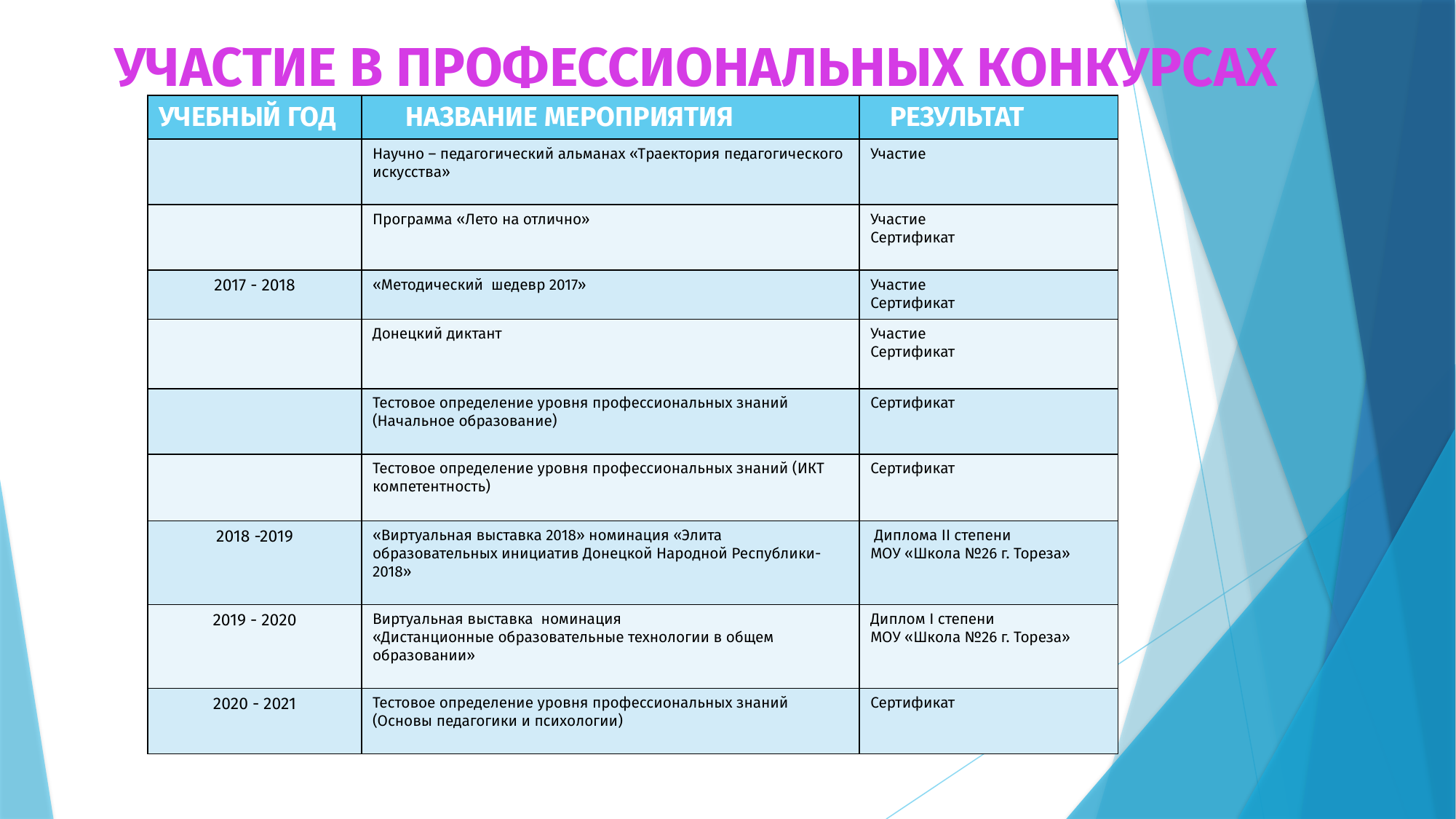

# УЧАСТИЕ В ПРОФЕССИОНАЛЬНЫХ КОНКУРСАХ
| УЧЕБНЫЙ ГОД | НАЗВАНИЕ МЕРОПРИЯТИЯ | РЕЗУЛЬТАТ |
| --- | --- | --- |
|  | Научно – педагогический альманах «Траектория педагогического искусства» | Участие |
|  | Программа «Лето на отлично» | Участие Сертификат |
| 2017 - 2018 | «Методический шедевр 2017» | Участие Сертификат |
|  | Донецкий диктант | Участие Сертификат |
|  | Тестовое определение уровня профессиональных знаний (Начальное образование) | Сертификат |
|  | Тестовое определение уровня профессиональных знаний (ИКТ компетентность) | Сертификат |
| 2018 -2019 | «Виртуальная выставка 2018» номинация «Элита образовательных инициатив Донецкой Народной Республики-2018» | Диплома II степени МОУ «Школа №26 г. Тореза» |
| 2019 - 2020 | Виртуальная выставка номинация «Дистанционные образовательные технологии в общем образовании» | Диплом I степени МОУ «Школа №26 г. Тореза» |
| 2020 - 2021 | Тестовое определение уровня профессиональных знаний (Основы педагогики и психологии) | Сертификат |